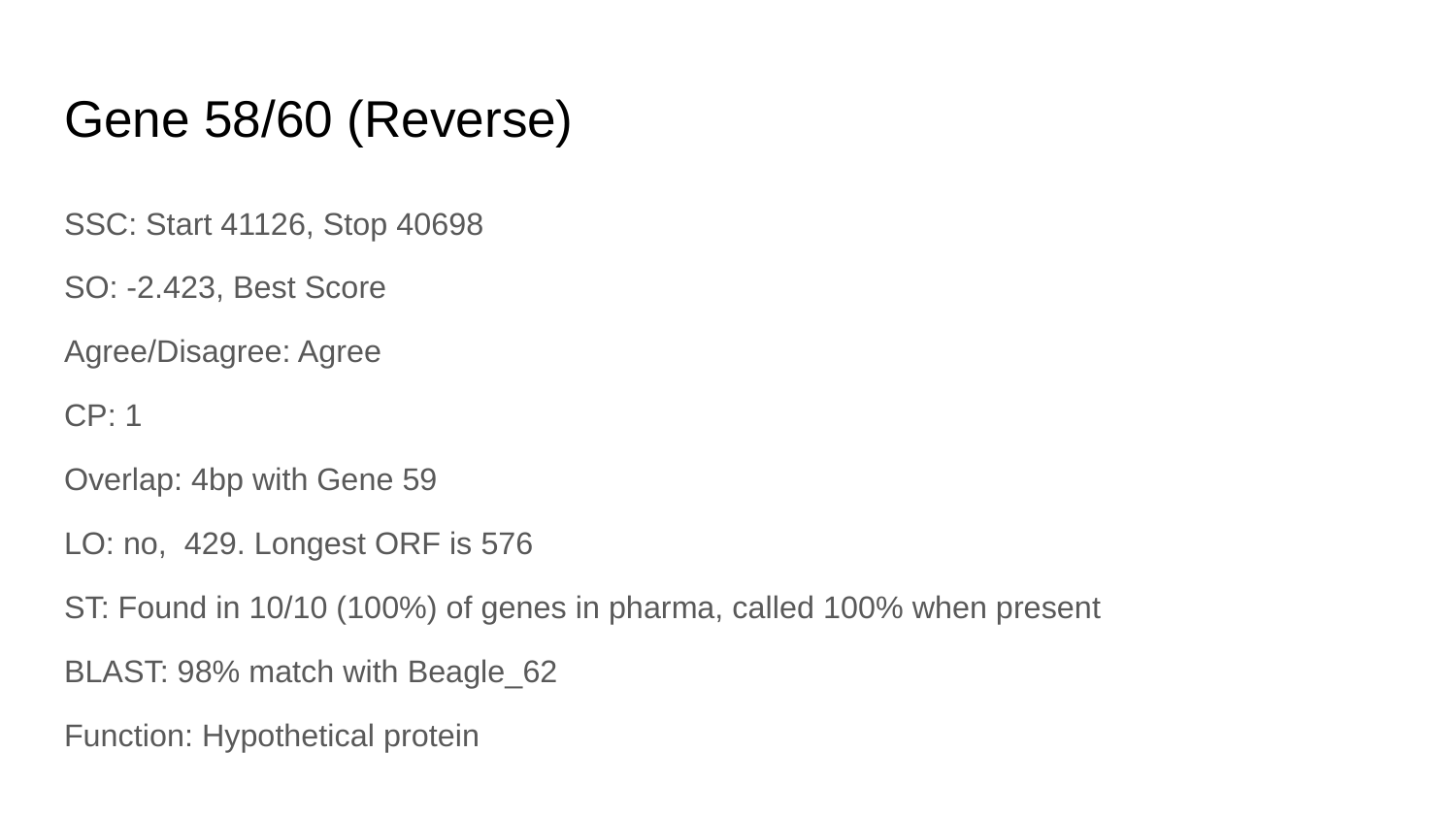

# Gene 58/60 (Reverse)
SSC: Start 41126, Stop 40698
SO: -2.423, Best Score
Agree/Disagree: Agree
CP: 1
Overlap: 4bp with Gene 59
LO: no,  429. Longest ORF is 576
ST: Found in 10/10 (100%) of genes in pharma, called 100% when present
BLAST: 98% match with Beagle_62
Function: Hypothetical protein